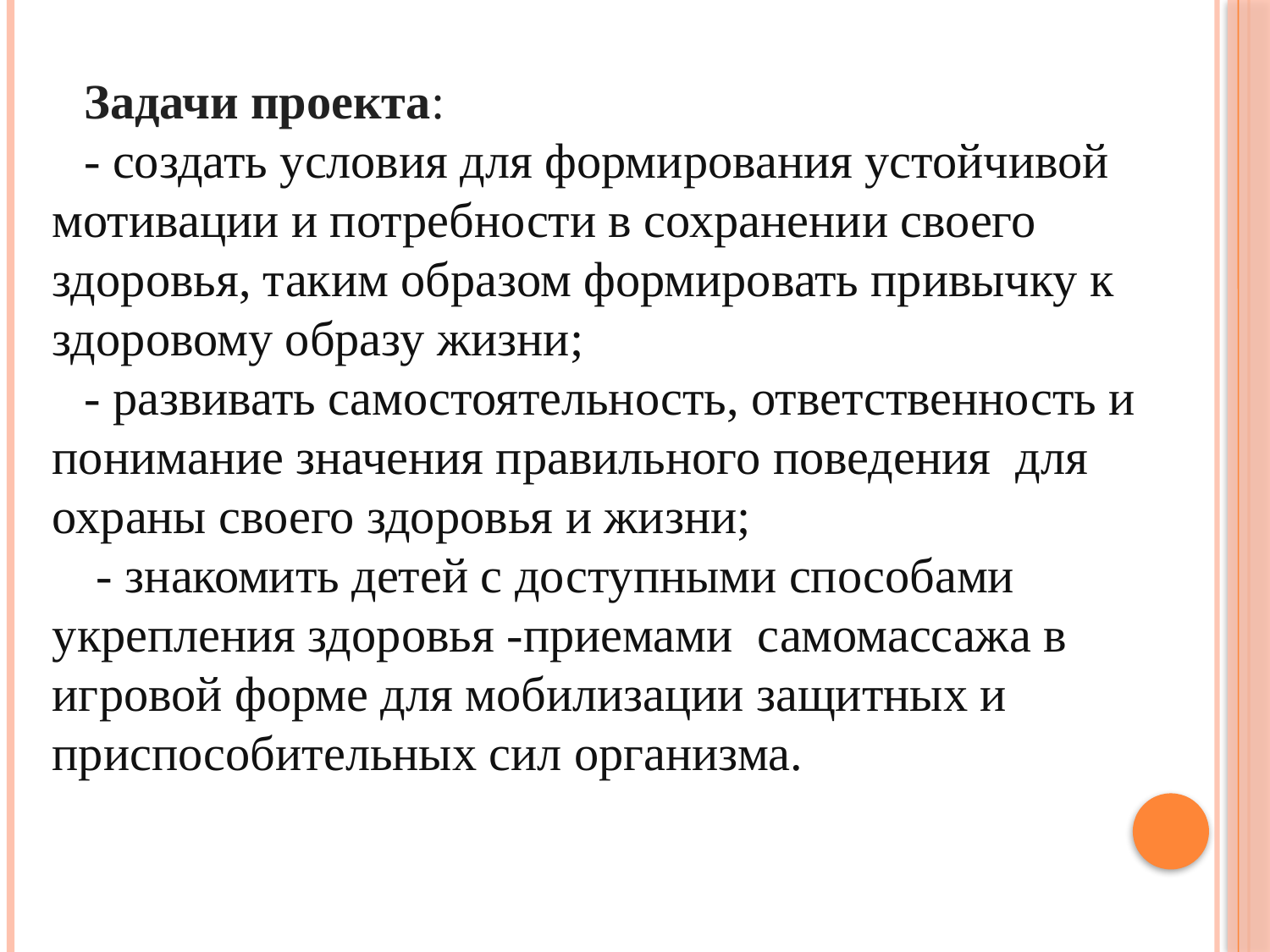

Задачи проекта:
- создать условия для формирования устойчивой мотивации и потребности в сохранении своего здоровья, таким образом формировать привычку к здоровому образу жизни;
- развивать самостоятельность, ответственность и понимание значения правильного поведения  для охраны своего здоровья и жизни;
 - знакомить детей с доступными способами укрепления здоровья -приемами  самомассажа в игровой форме для мобилизации защитных и приспособительных сил организма.